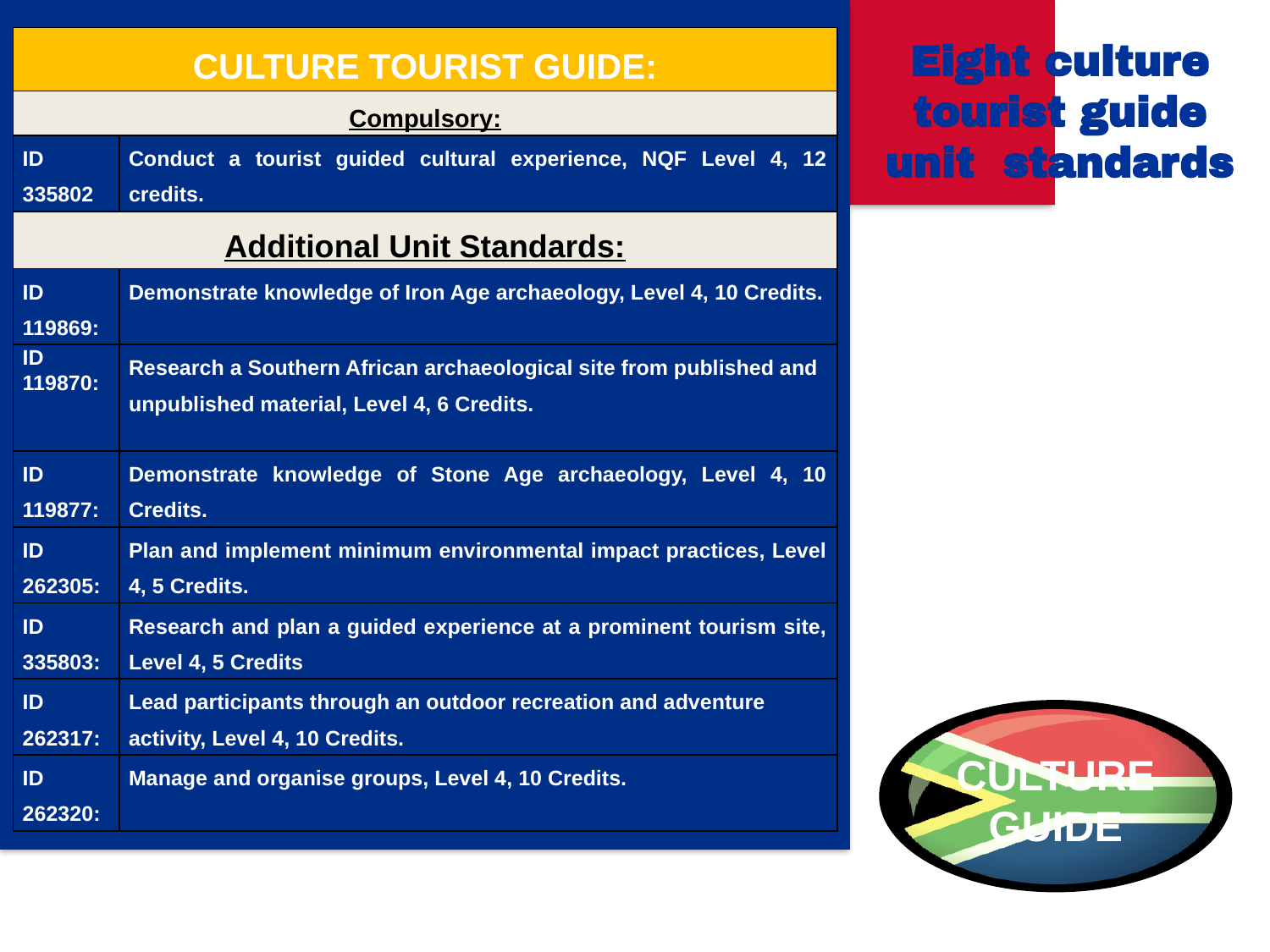

Eight culture tourist guide unit  standards
| CULTURE TOURIST GUIDE: |  |
| --- | --- |
| Compulsory: |  |
| ID 335802 | Conduct a tourist guided cultural experience, NQF Level 4, 12 credits. |
| Additional Unit Standards: |  |
| ID 119869: | Demonstrate knowledge of Iron Age archaeology, Level 4, 10 Credits. |
| ID 119870: | Research a Southern African archaeological site from published and unpublished material, Level 4, 6 Credits. |
| ID 119877: | Demonstrate knowledge of Stone Age archaeology, Level 4, 10 Credits. |
| ID 262305: | Plan and implement minimum environmental impact practices, Level 4, 5 Credits. |
| ID 335803: | Research and plan a guided experience at a prominent tourism site, Level 4, 5 Credits |
| ID 262317: | Lead participants through an outdoor recreation and adventure activity, Level 4, 10 Credits. |
| ID 262320: | Manage and organise groups, Level 4, 10 Credits. |

CULTURE GUIDE